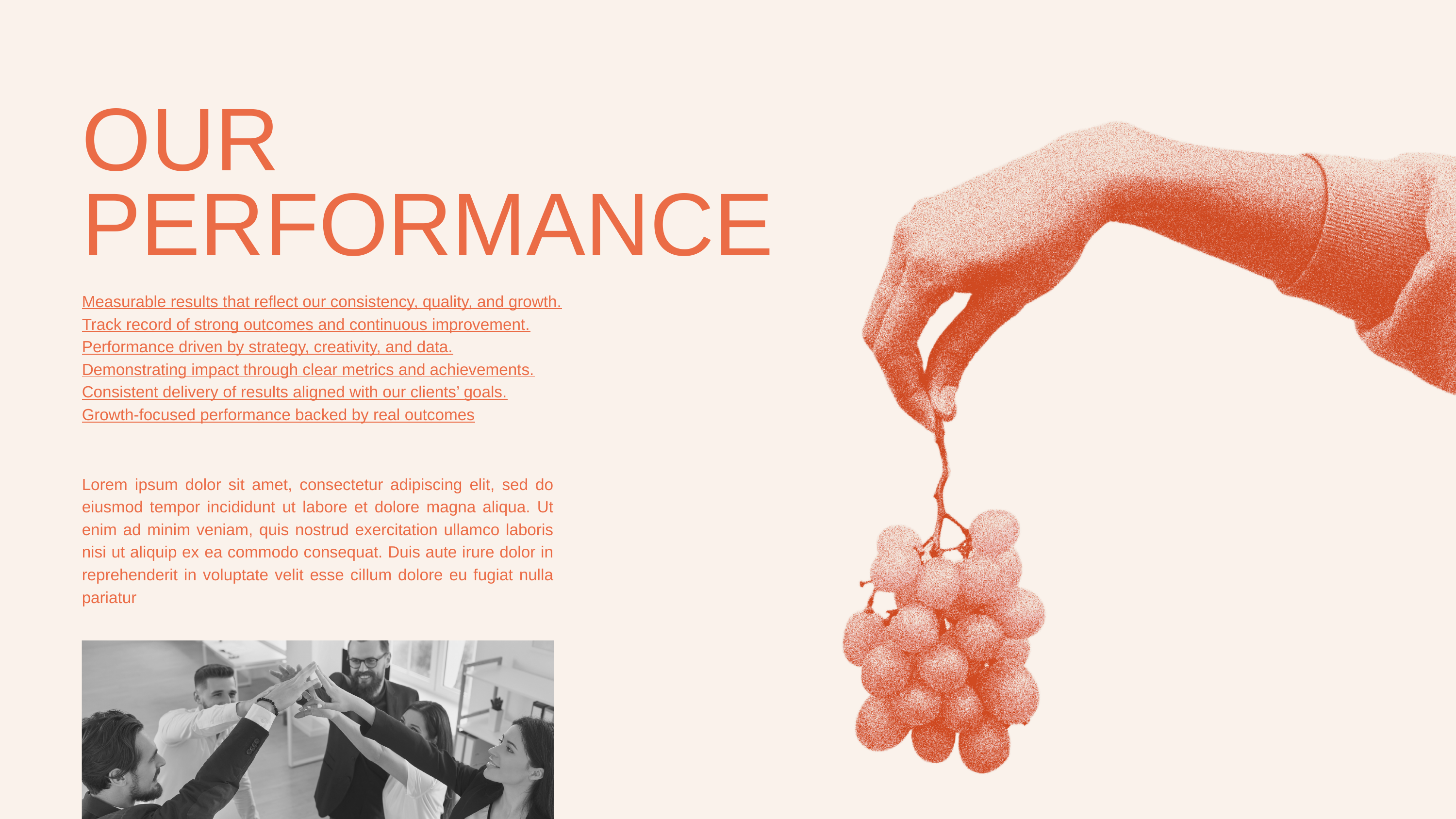

OUR PERFORMANCE

Measurable results that reflect our consistency, quality, and growth.
Track record of strong outcomes and continuous improvement.
Performance driven by strategy, creativity, and data.
Demonstrating impact through clear metrics and achievements.
Consistent delivery of results aligned with our clients’ goals.
Growth-focused performance backed by real outcomes
Lorem ipsum dolor sit amet, consectetur adipiscing elit, sed do eiusmod tempor incididunt ut labore et dolore magna aliqua. Ut enim ad minim veniam, quis nostrud exercitation ullamco laboris nisi ut aliquip ex ea commodo consequat. Duis aute irure dolor in reprehenderit in voluptate velit esse cillum dolore eu fugiat nulla pariatur